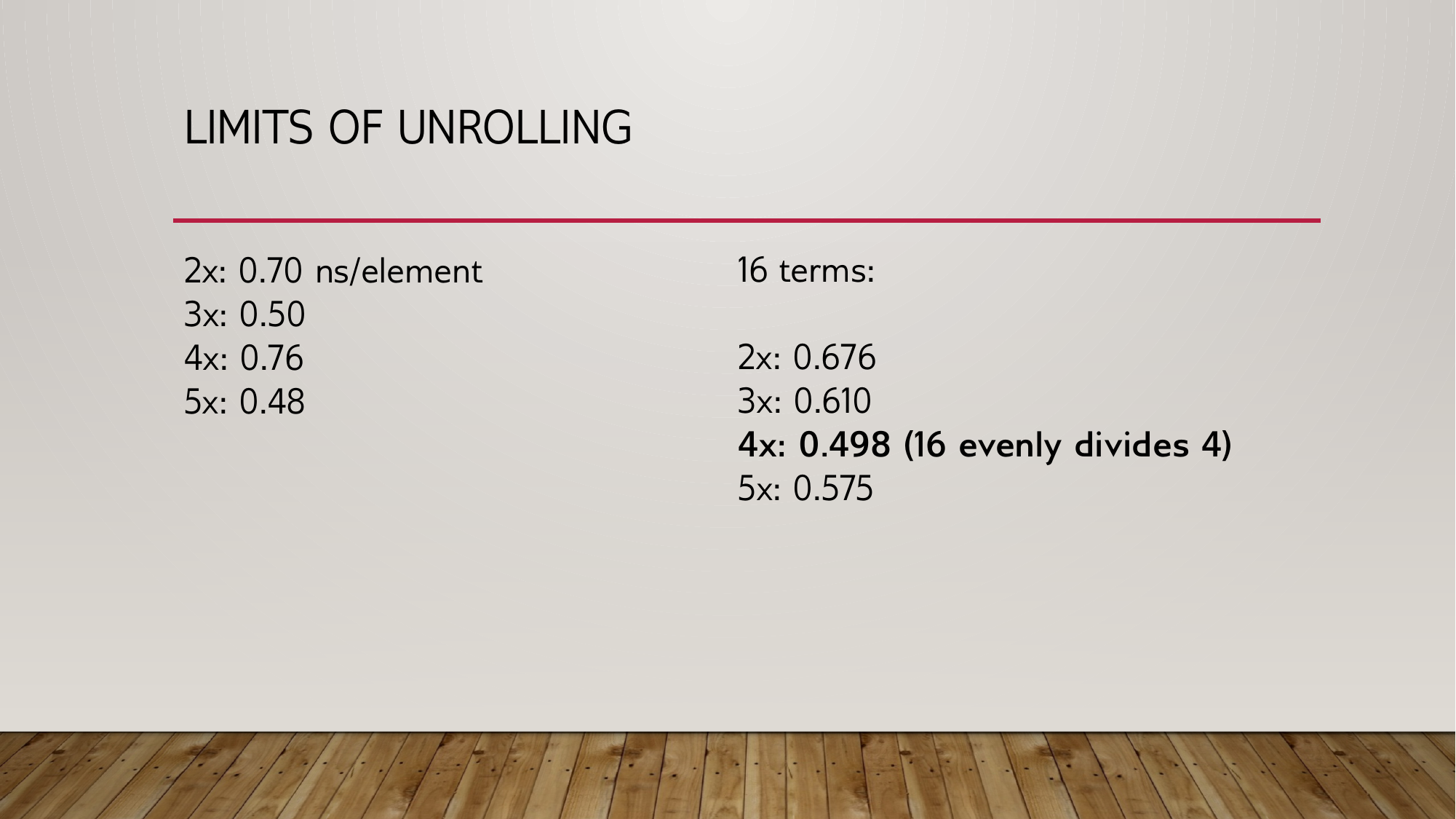

# Limits of unrolling
2x: 0.70 ns/element
3x: 0.50
4x: 0.76
5x: 0.48

16 terms:

2x: 0.676
3x: 0.610
4x: 0.498 (16 evenly divides 4)
5x: 0.575